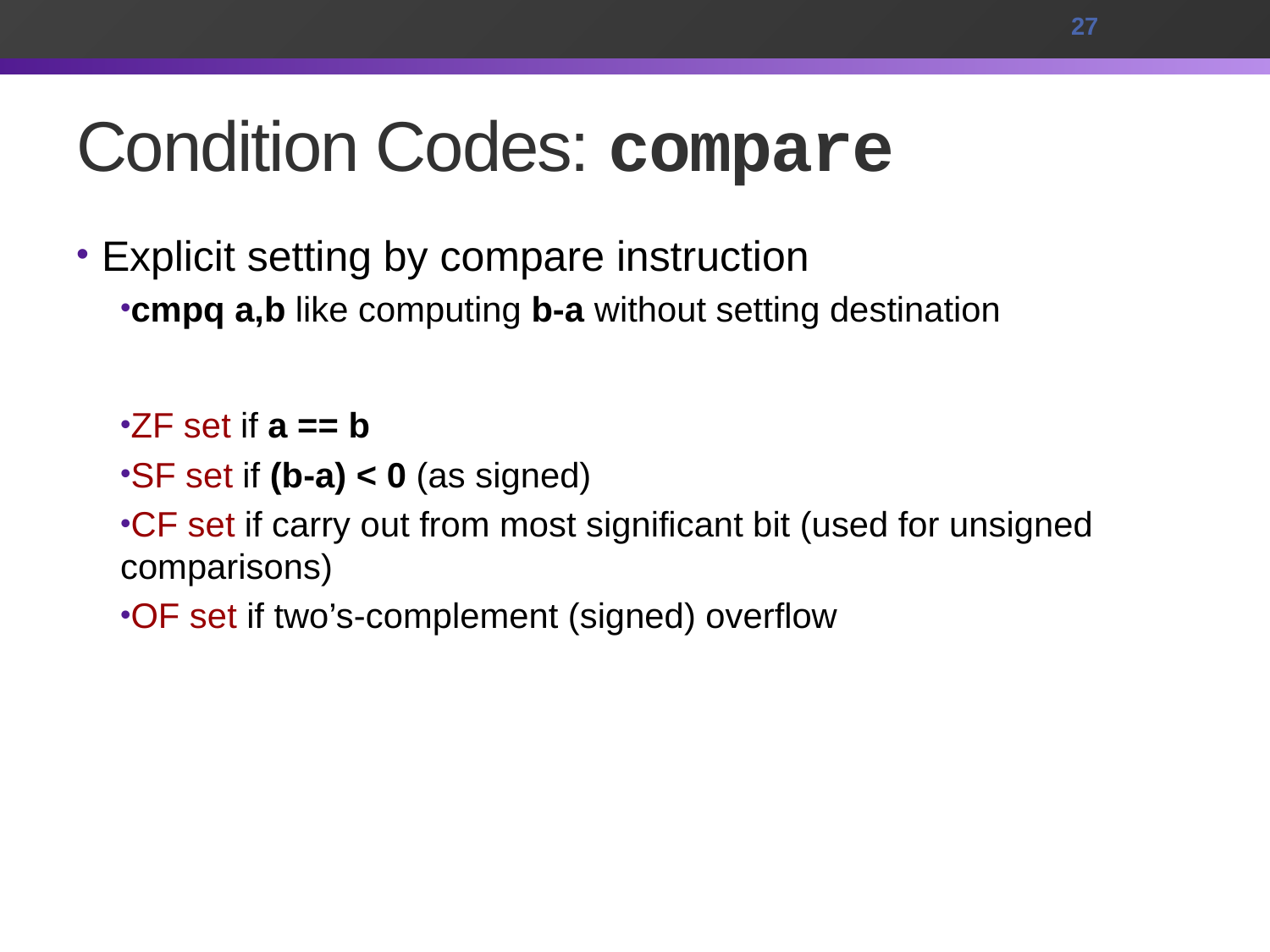

27
# Condition Codes: compare
Explicit setting by compare instruction
cmpq a,b like computing b-a without setting destination

ZF set if a == b
SF set if (b-a) < 0 (as signed)
CF set if carry out from most significant bit (used for unsigned comparisons)
OF set if two’s-complement (signed) overflow